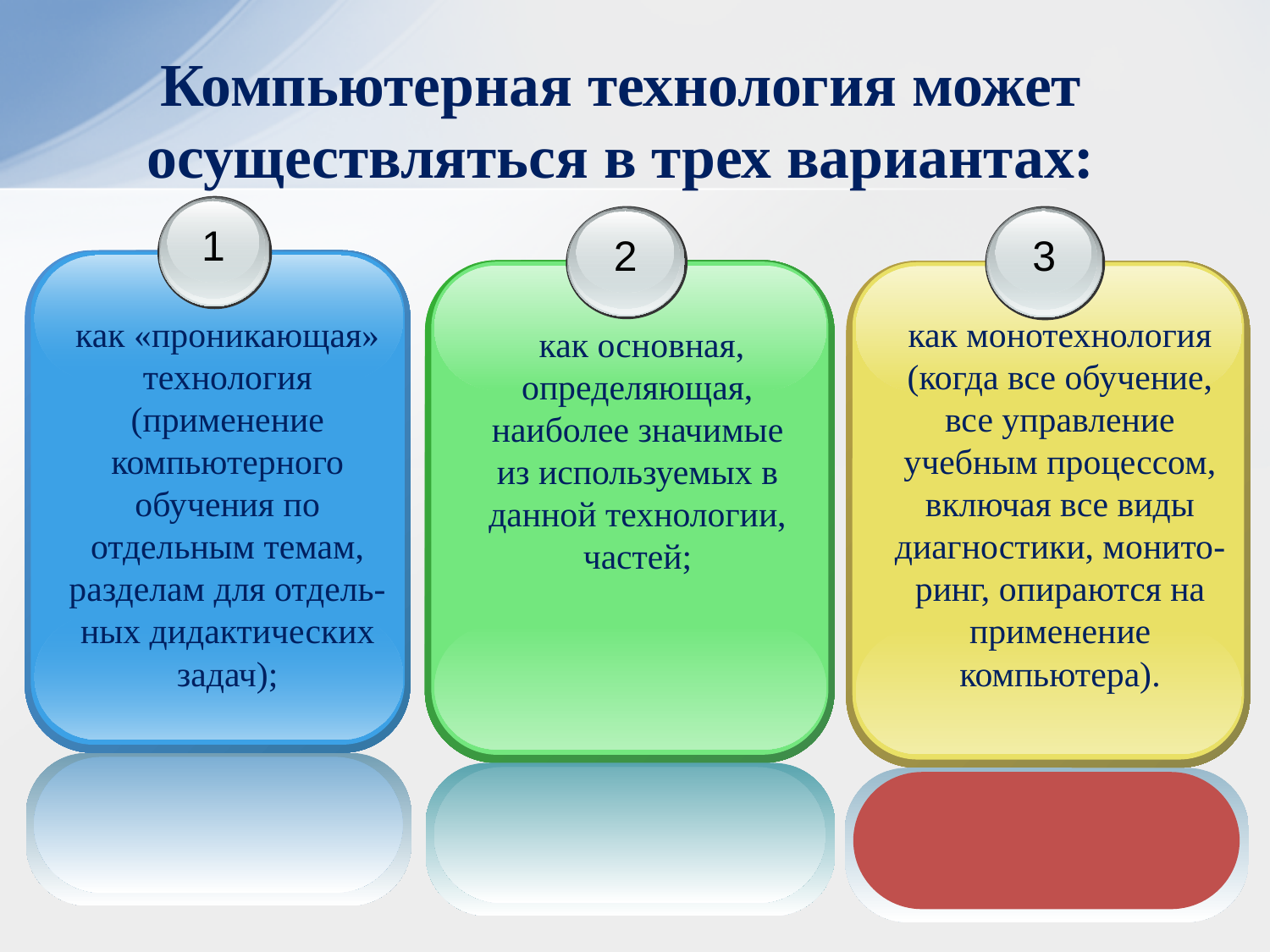

# Компьютерная технология может осуществляться в трех вариантах:

1

2

3

как «проникающая» технология (применение компьютерного обучения по отдельным темам, разделам для отдель-ных дидактических задач);
как монотехнология (когда все обучение, все управление учебным процессом, включая все виды диагностики, монито-ринг, опираются на применение компьютера).
 как основная, определяющая, наиболее значимые из используемых в данной технологии, частей;